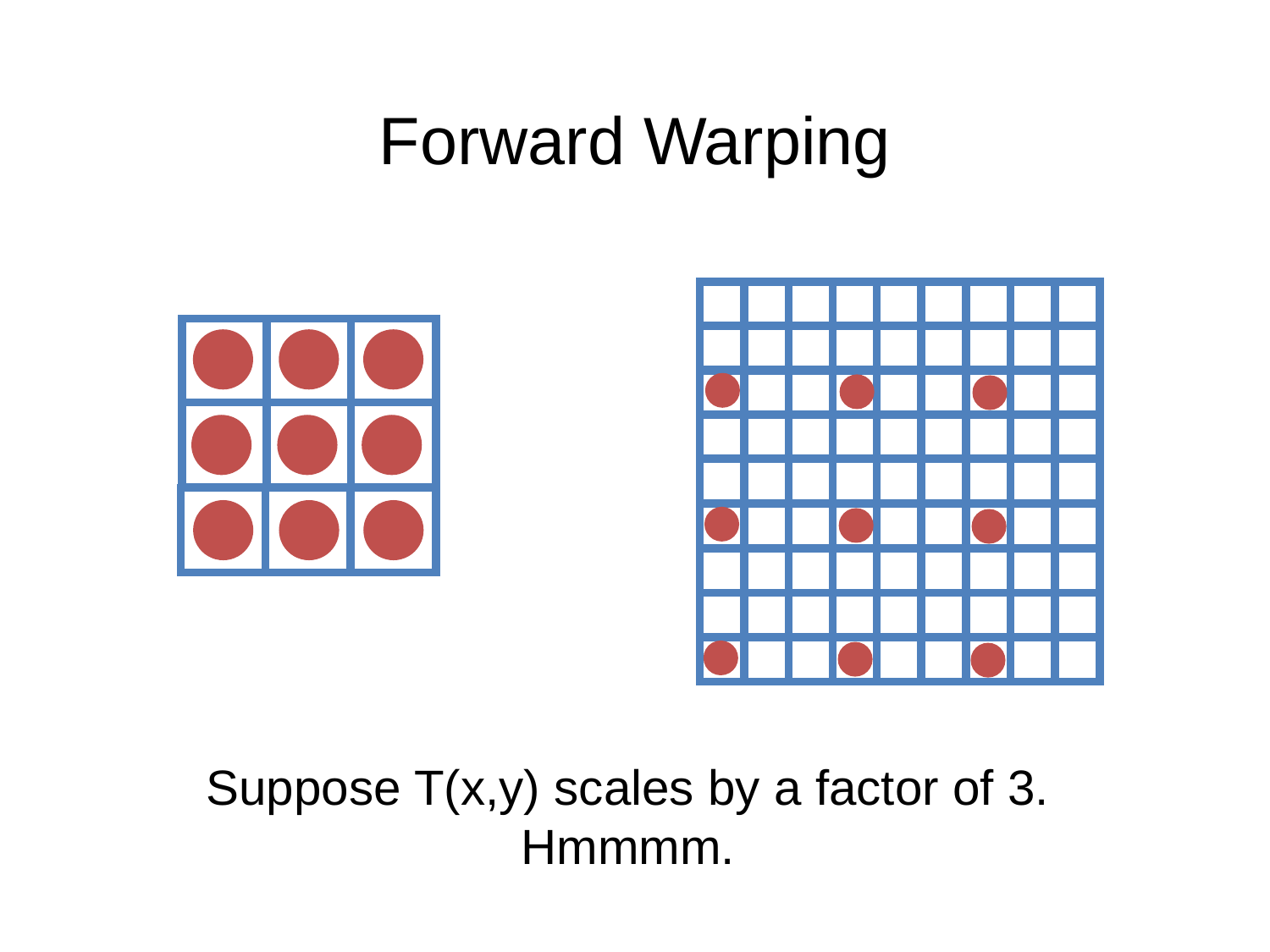

# Forward Warping

Suppose T(x,y) scales by a factor of 3.
Hmmmm.